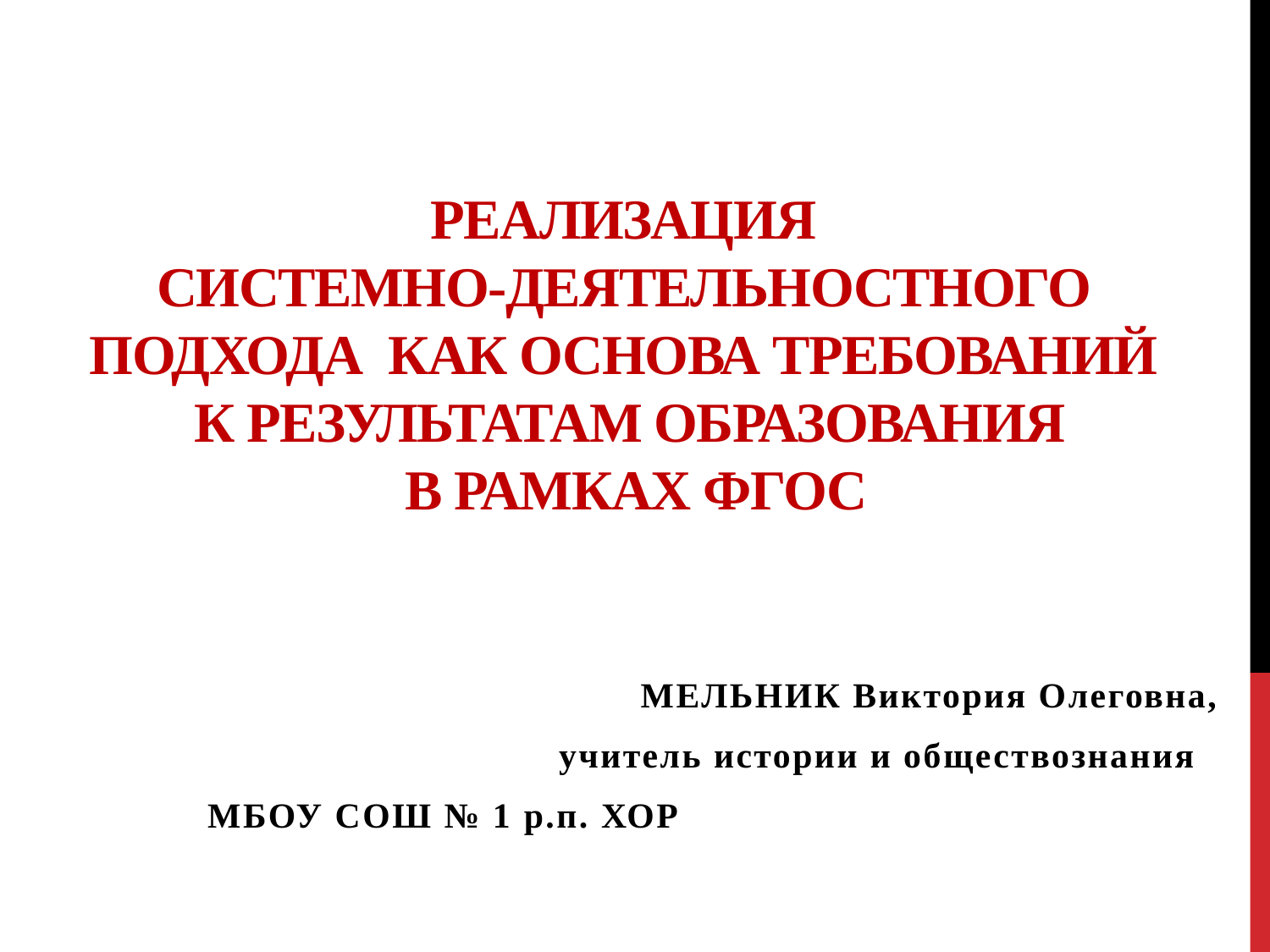

# Реализация системно-деятельностного  подхода  как основа требований к результатам образования в рамках ФГОС
Мельник Виктория Олеговна,
учитель истории и обществознания
 МБОУ СОШ № 1 р.п. Хор